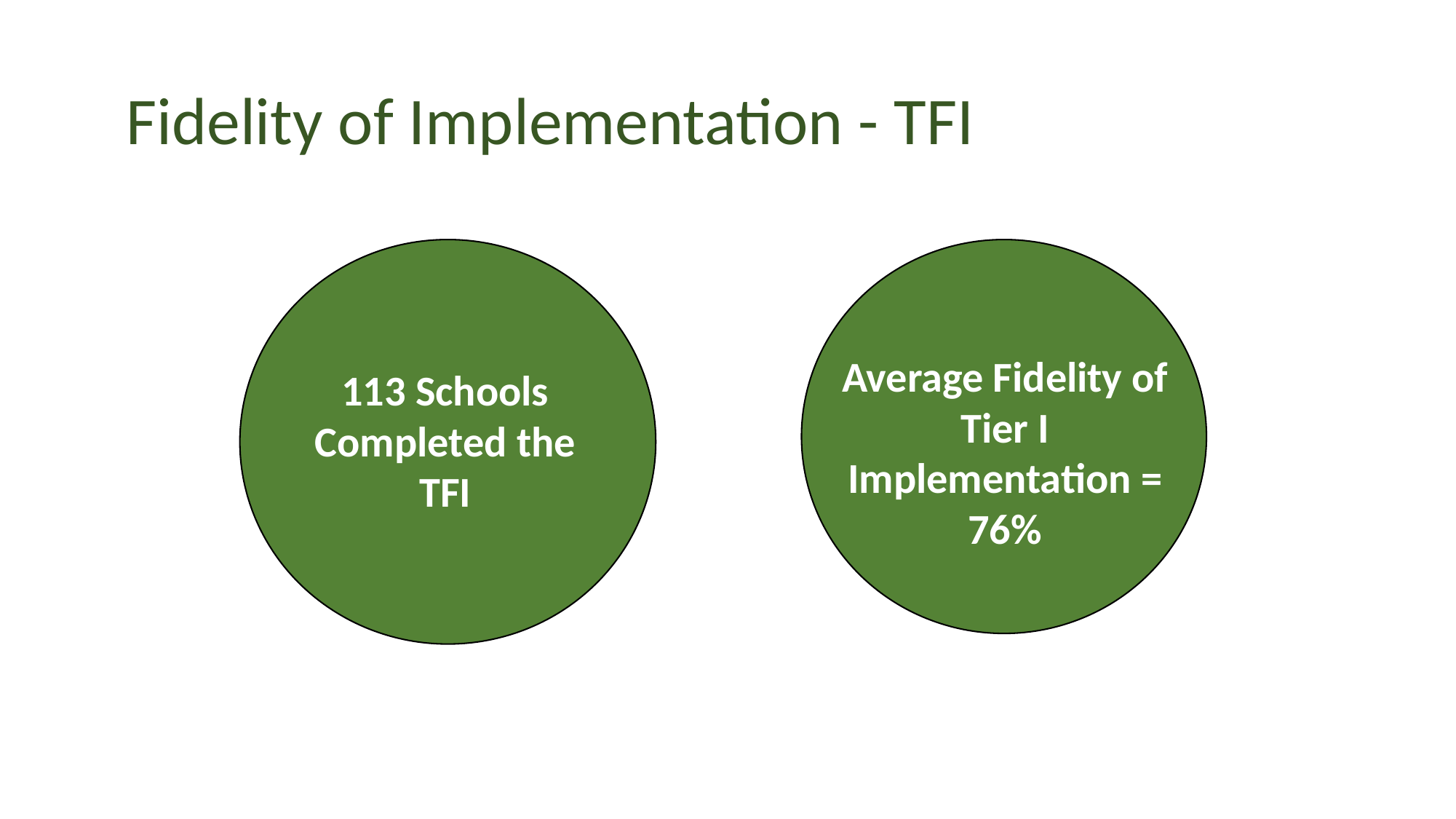

# Fidelity of Implementation - TFI

Average Fidelity of Tier I Implementation = 76%
113 Schools Completed the TFI